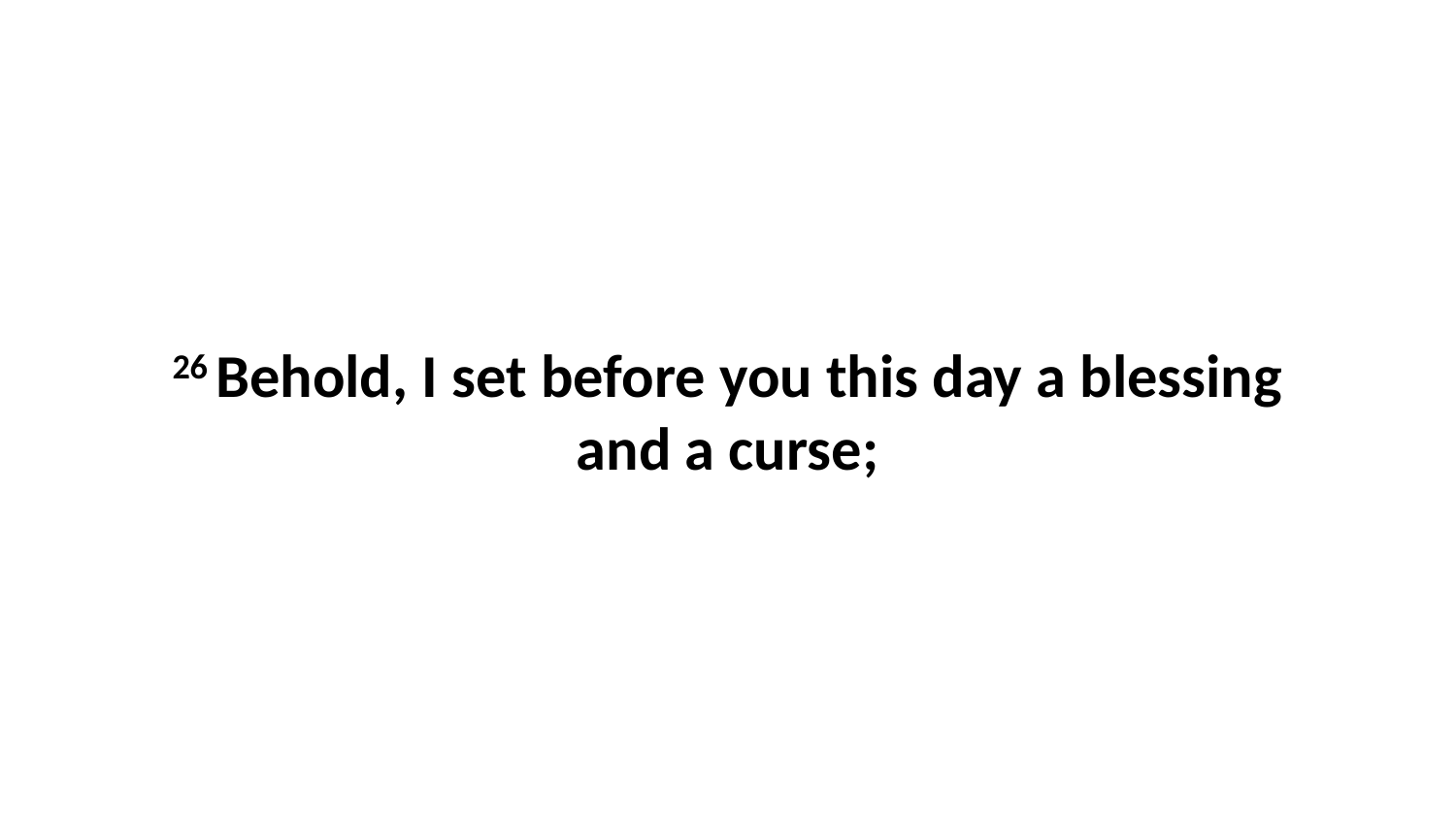

26 Behold, I set before you this day a blessing and a curse;